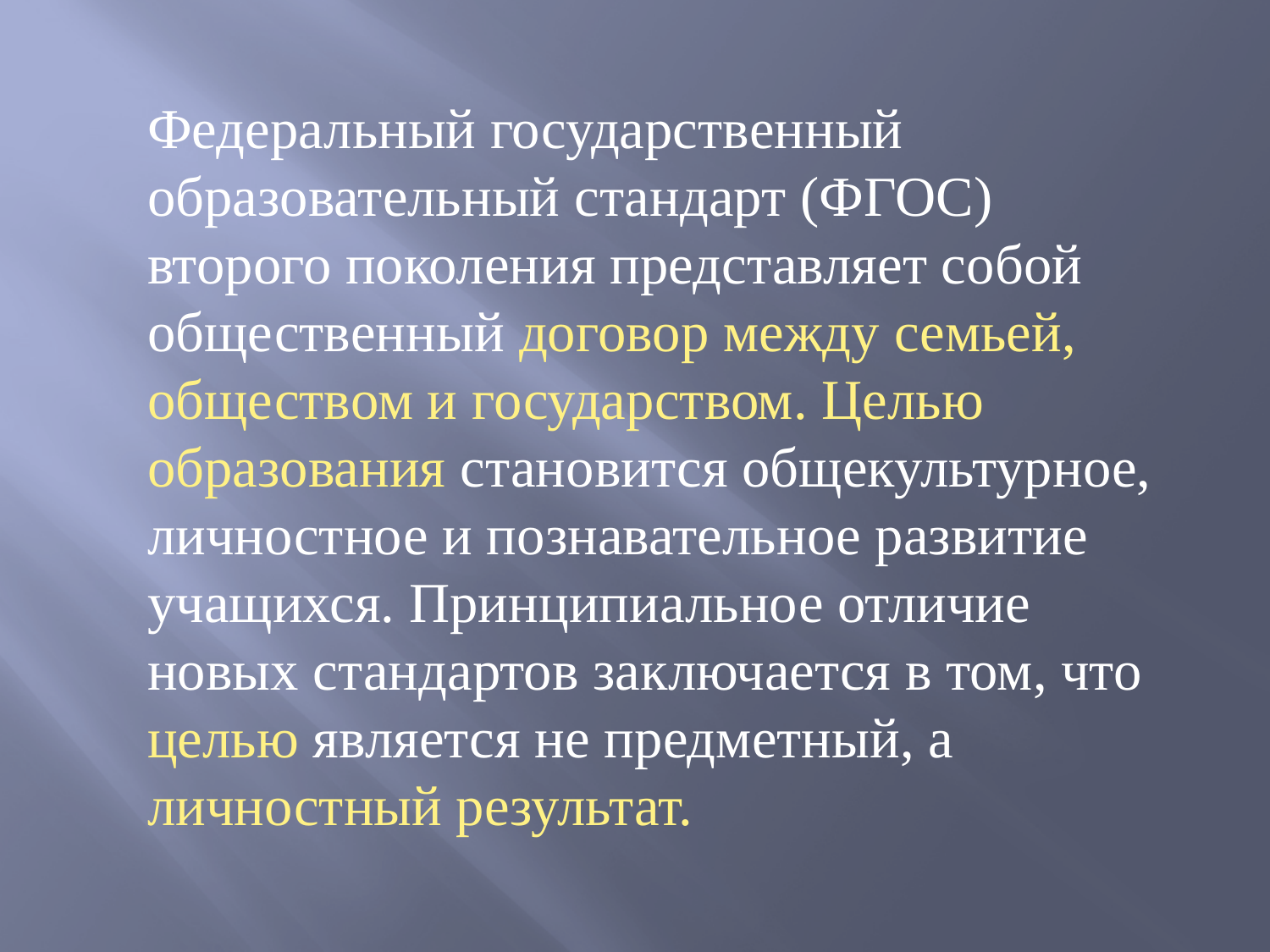

Федеральный государственный образовательный стандарт (ФГОС) второго поколения представляет собой общественный договор между семьей, обществом и государством. Целью образования становится общекультурное, личностное и познавательное развитие учащихся. Принципиальное отличие новых стандартов заключается в том, что целью является не предметный, а личностный результат.